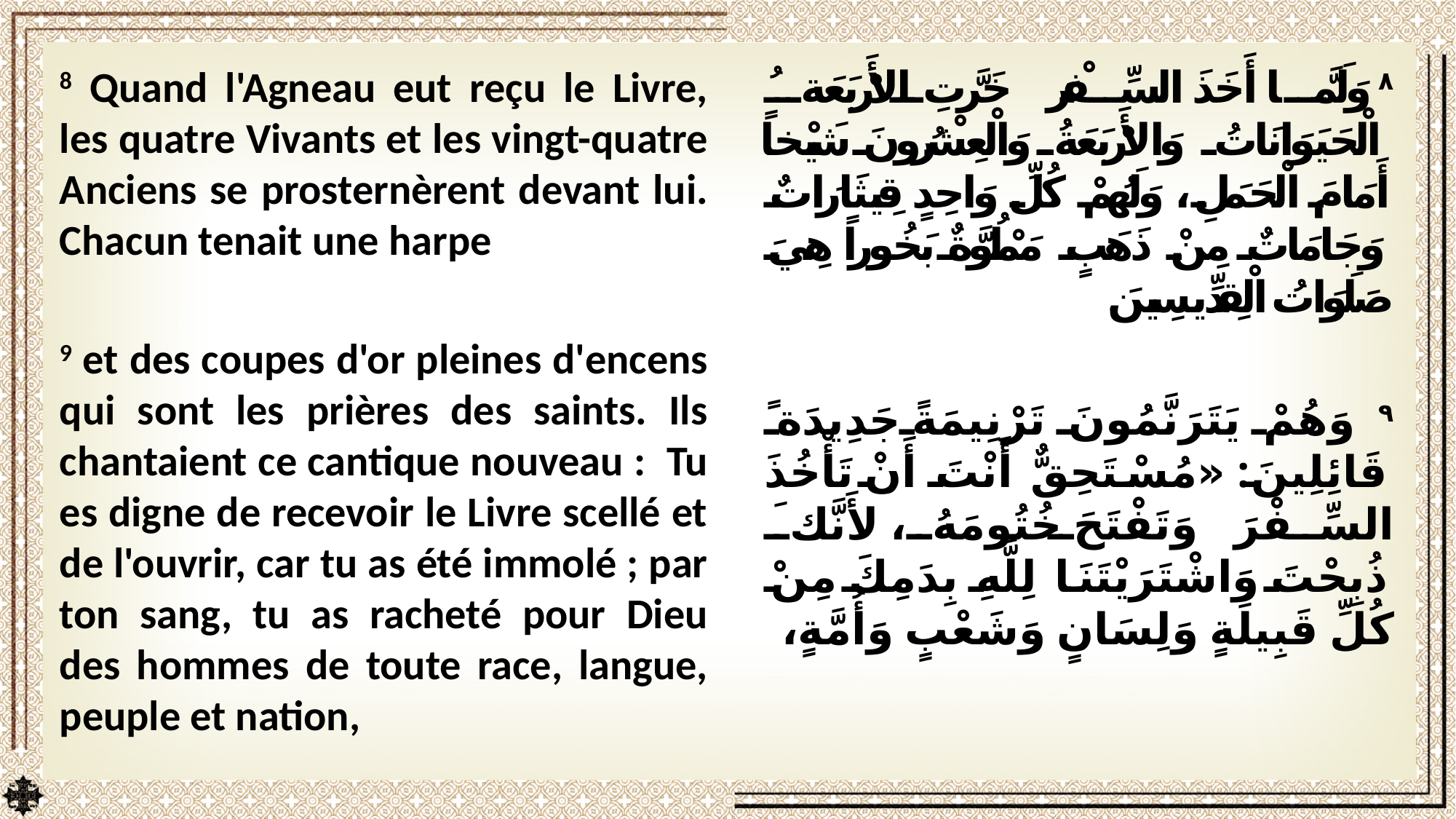

8 Quand l'Agneau eut reçu le Livre, les quatre Vivants et les vingt-quatre Anciens se prosternèrent devant lui. Chacun tenait une harpe

9 et des coupes d'or pleines d'encens qui sont les prières des saints. Ils chantaient ce cantique nouveau :  Tu es digne de recevoir le Livre scellé et de l'ouvrir, car tu as été immolé ; par ton sang, tu as racheté pour Dieu des hommes de toute race, langue, peuple et nation,

٨ وَلَمَّا أَخَذَ السِّفْرَ خَرَّتِ الأَرْبَعَةُ الْحَيَوَانَاتُ وَالأَرْبَعَةُ وَالْعِشْرُونَ شَيْخاً أَمَامَ الْحَمَلِ، وَلَهُمْ كُلِّ وَاحِدٍ قِيثَارَاتٌ وَجَامَاتٌ مِنْ ذَهَبٍ مَمْلُوَّةٌ بَخُوراً هِيَ صَلَوَاتُ الْقِدِّيسِينَ.

٩ وَهُمْ يَتَرَنَّمُونَ تَرْنِيمَةً جَدِيدَةً قَائِلِينَ: «مُسْتَحِقٌّ أَنْتَ أَنْ تَأْخُذَ السِّفْرَ وَتَفْتَحَ خُتُومَهُ، لأَنَّكَ ذُبِحْتَ وَاشْتَرَيْتَنَا لِلَّهِ بِدَمِكَ مِنْ كُلِّ قَبِيلَةٍ وَلِسَانٍ وَشَعْبٍ وَأُمَّةٍ،